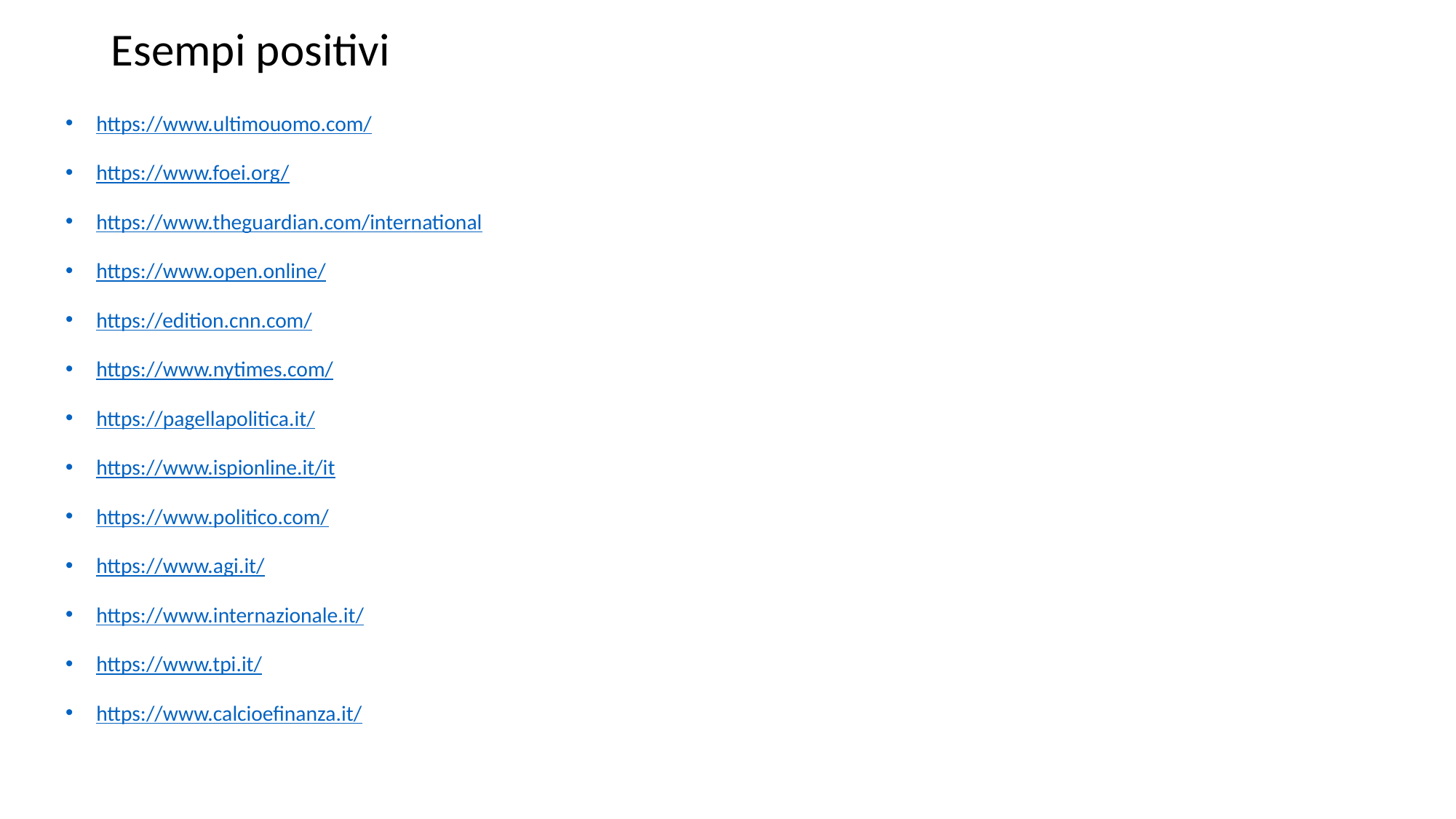

# Esempi positivi
https://www.ultimouomo.com/
https://www.foei.org/
https://www.theguardian.com/international
https://www.open.online/
https://edition.cnn.com/
https://www.nytimes.com/
https://pagellapolitica.it/
https://www.ispionline.it/it
https://www.politico.com/
https://www.agi.it/
https://www.internazionale.it/
https://www.tpi.it/
https://www.calcioefinanza.it/